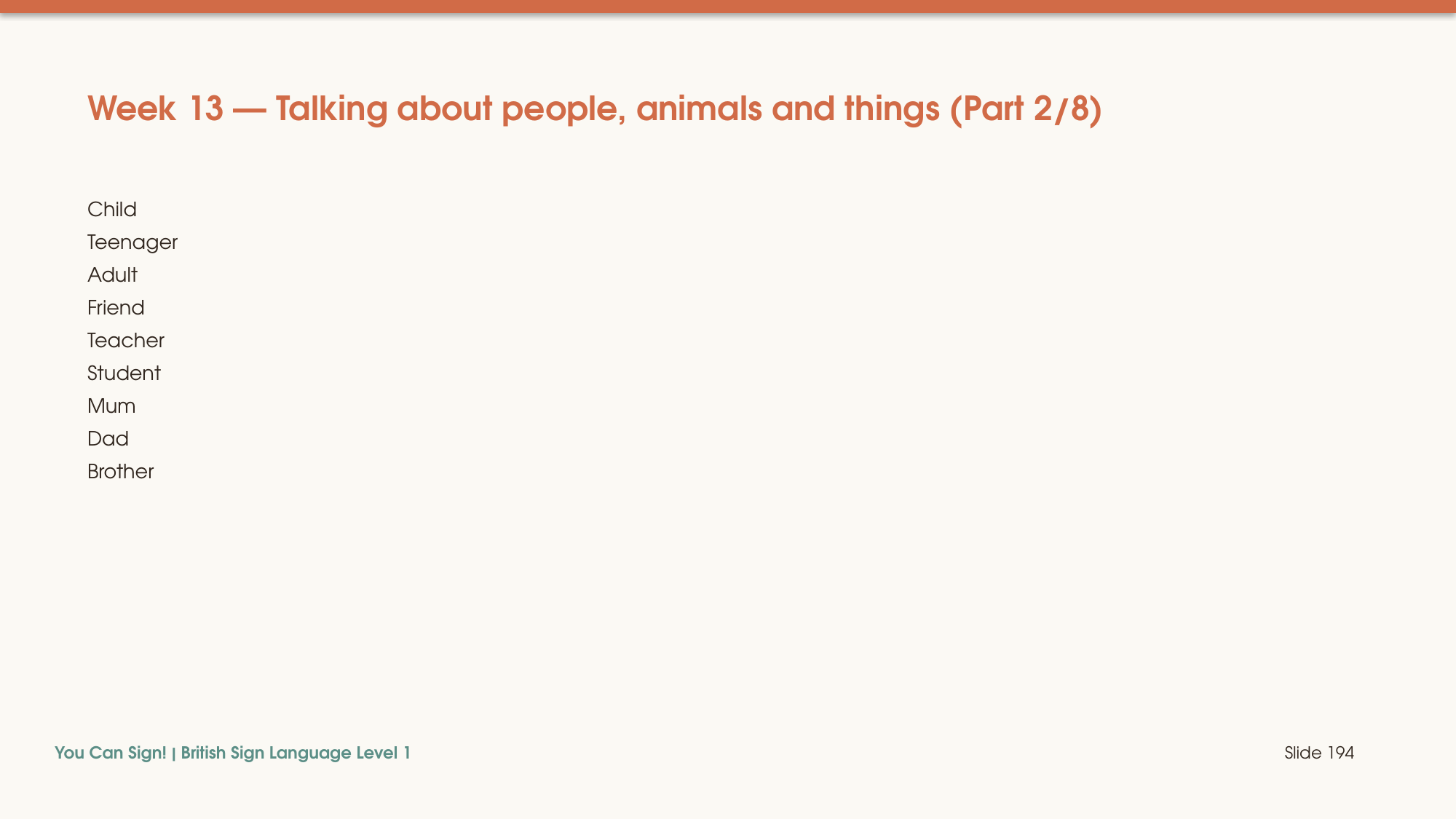

Week 13 — Talking about people, animals and things (Part 2/8)
Child
Teenager
Adult
Friend
Teacher
Student
Mum
Dad
Brother
You Can Sign! | British Sign Language Level 1
Slide 194